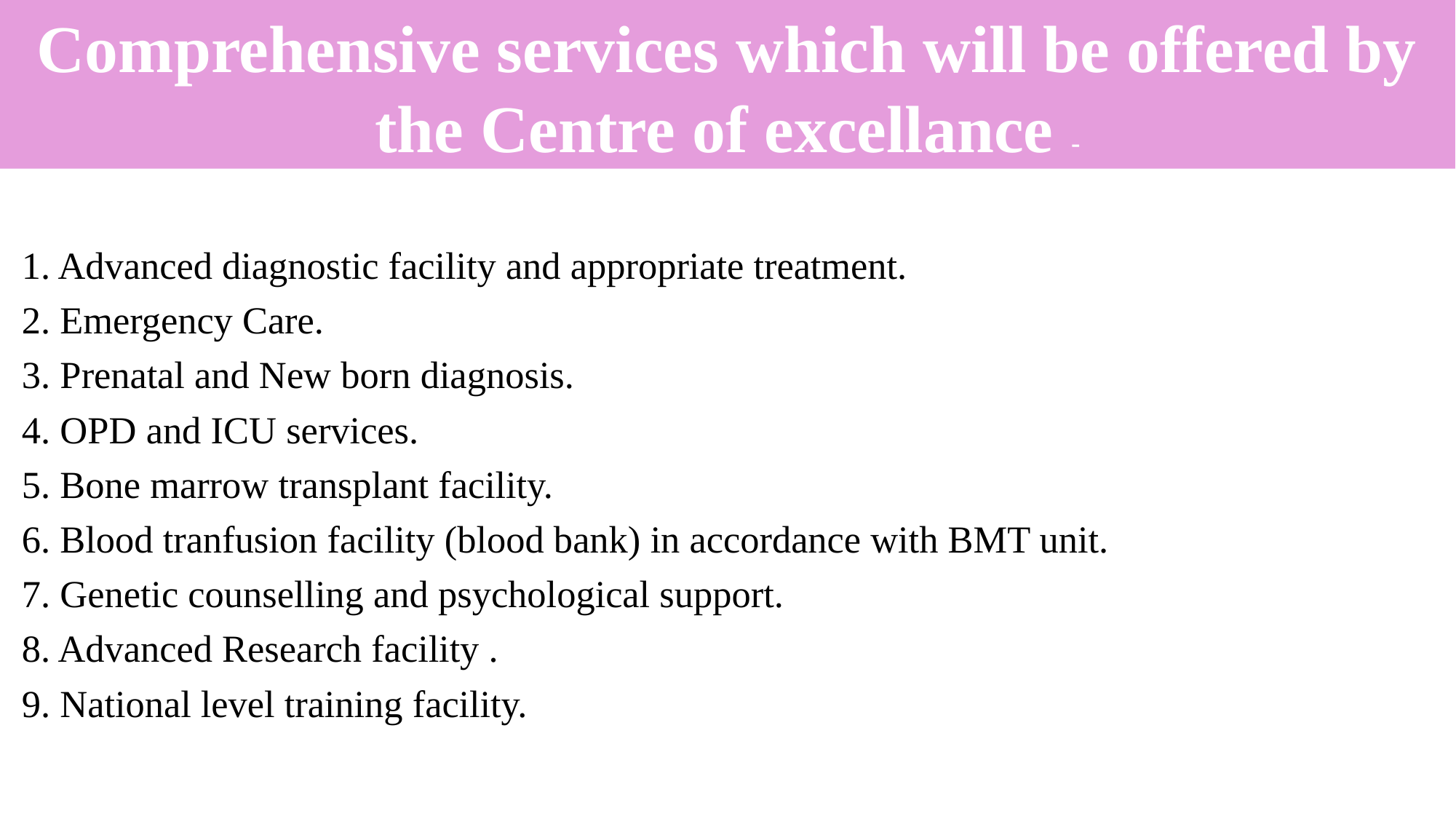

Comprehensive services which will be offered by the Centre of excellance -

1. Advanced diagnostic facility and appropriate treatment.
2. Emergency Care.
3. Prenatal and New born diagnosis.
4. OPD and ICU services.
5. Bone marrow transplant facility.
6. Blood tranfusion facility (blood bank) in accordance with BMT unit.
7. Genetic counselling and psychological support.
8. Advanced Research facility .
9. National level training facility.